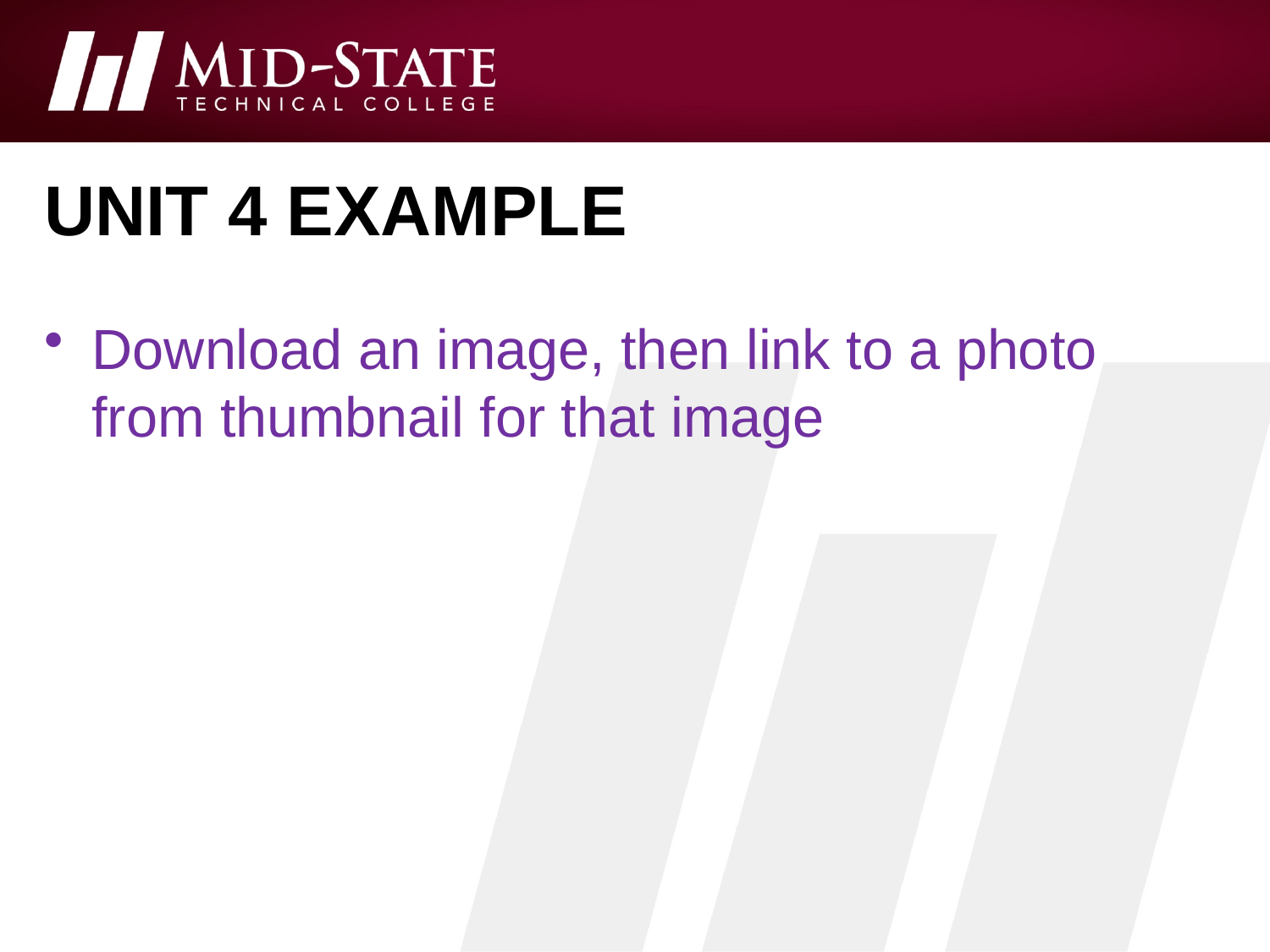

# Unit 4 example
Download an image, then link to a photo from thumbnail for that image